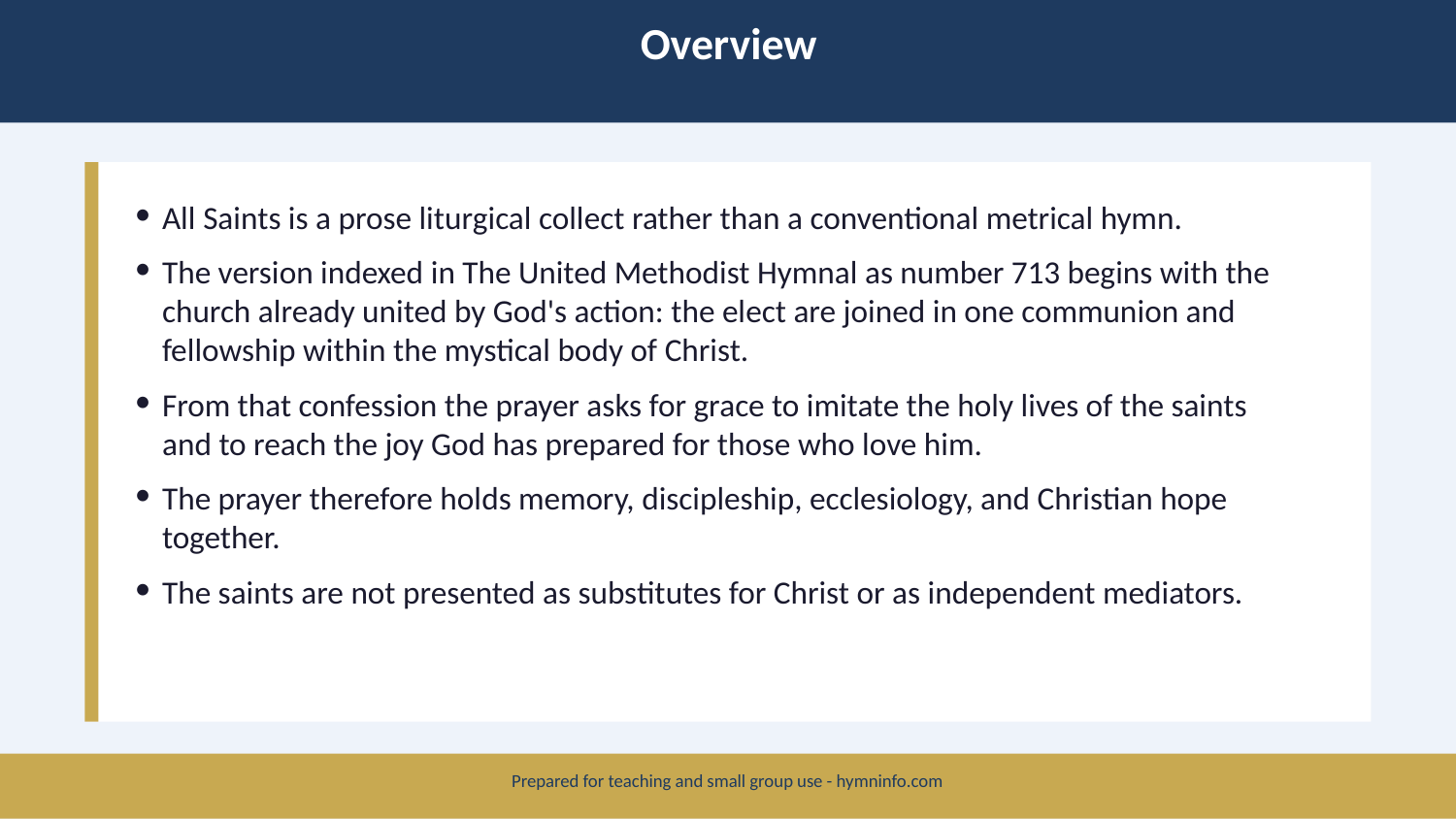

Overview

All Saints is a prose liturgical collect rather than a conventional metrical hymn.
The version indexed in The United Methodist Hymnal as number 713 begins with the church already united by God's action: the elect are joined in one communion and fellowship within the mystical body of Christ.
From that confession the prayer asks for grace to imitate the holy lives of the saints and to reach the joy God has prepared for those who love him.
The prayer therefore holds memory, discipleship, ecclesiology, and Christian hope together.
The saints are not presented as substitutes for Christ or as independent mediators.

Prepared for teaching and small group use - hymninfo.com